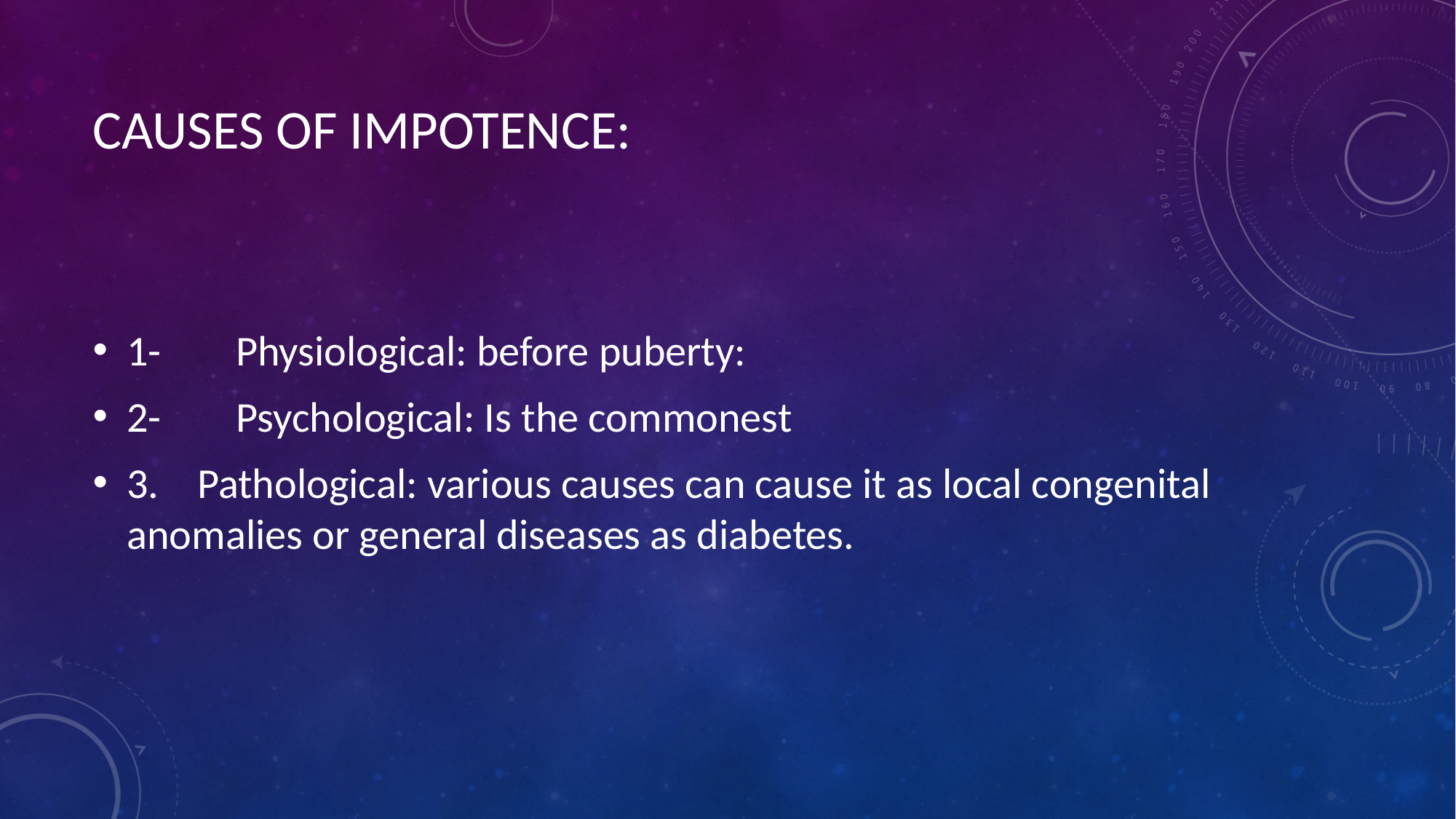

# Causes of Impotence:
1-	Physiological: before puberty:
2-	Psychological: Is the commonest
3.    Pathological: various causes can cause it as local congenital anomalies or general diseases as diabetes.